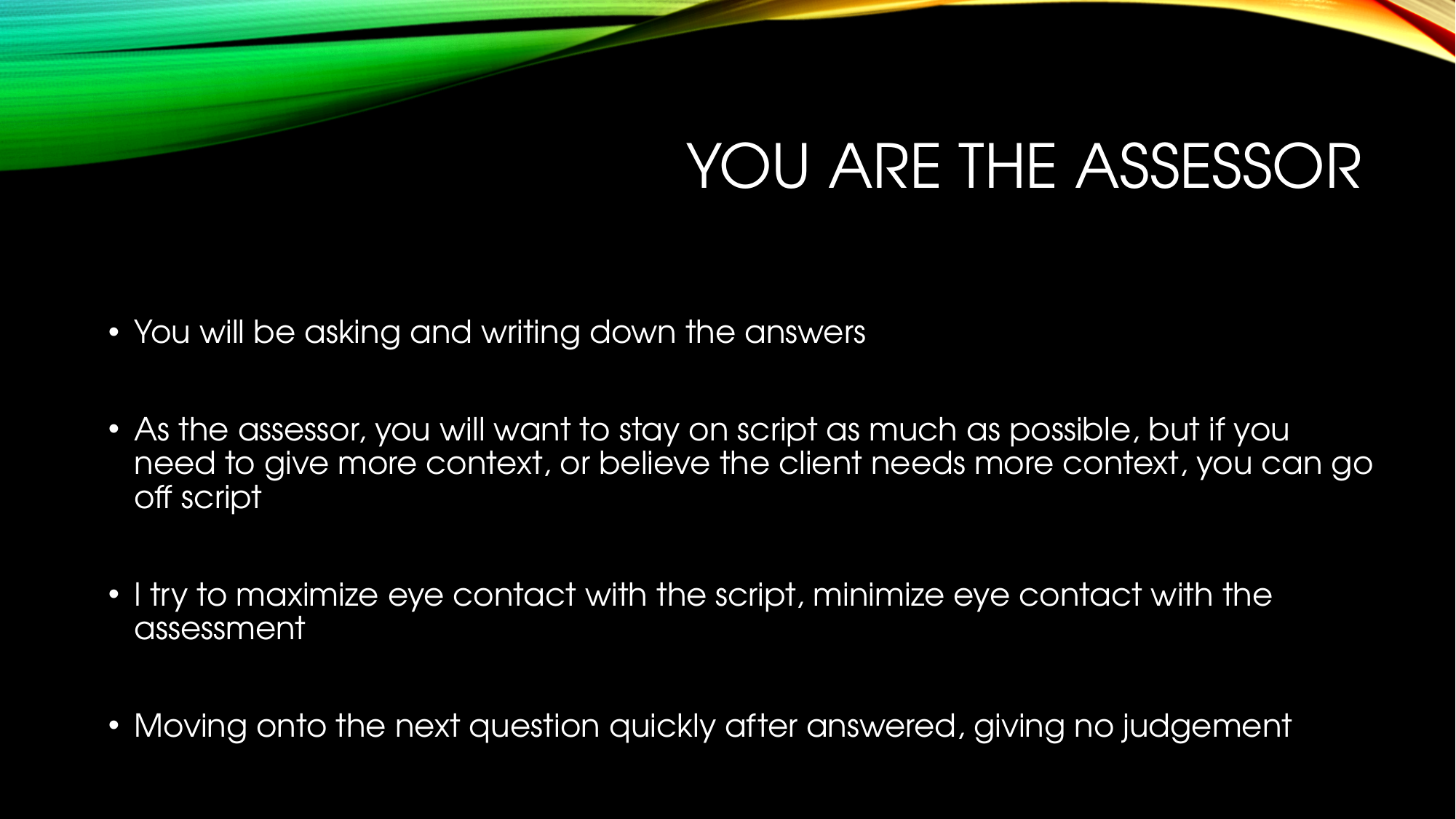

# You are the assessor
You will be asking and writing down the answers

As the assessor, you will want to stay on script as much as possible, but if you need to give more context, or believe the client needs more context, you can go off script

I try to maximize eye contact with the script, minimize eye contact with the assessment

Moving onto the next question quickly after answered, giving no judgement